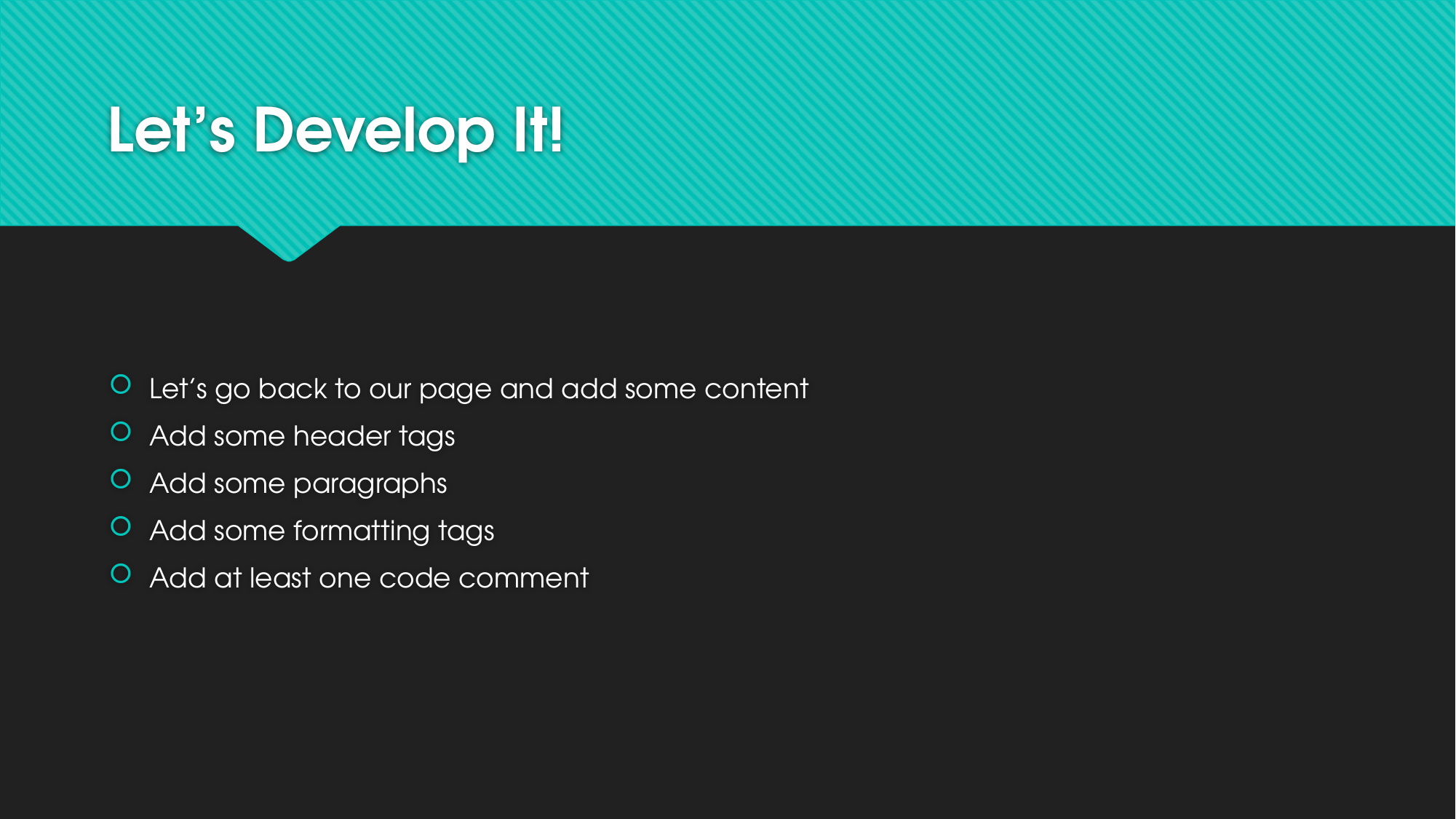

# Let’s Develop It!
Let’s go back to our page and add some content
Add some header tags
Add some paragraphs
Add some formatting tags
Add at least one code comment